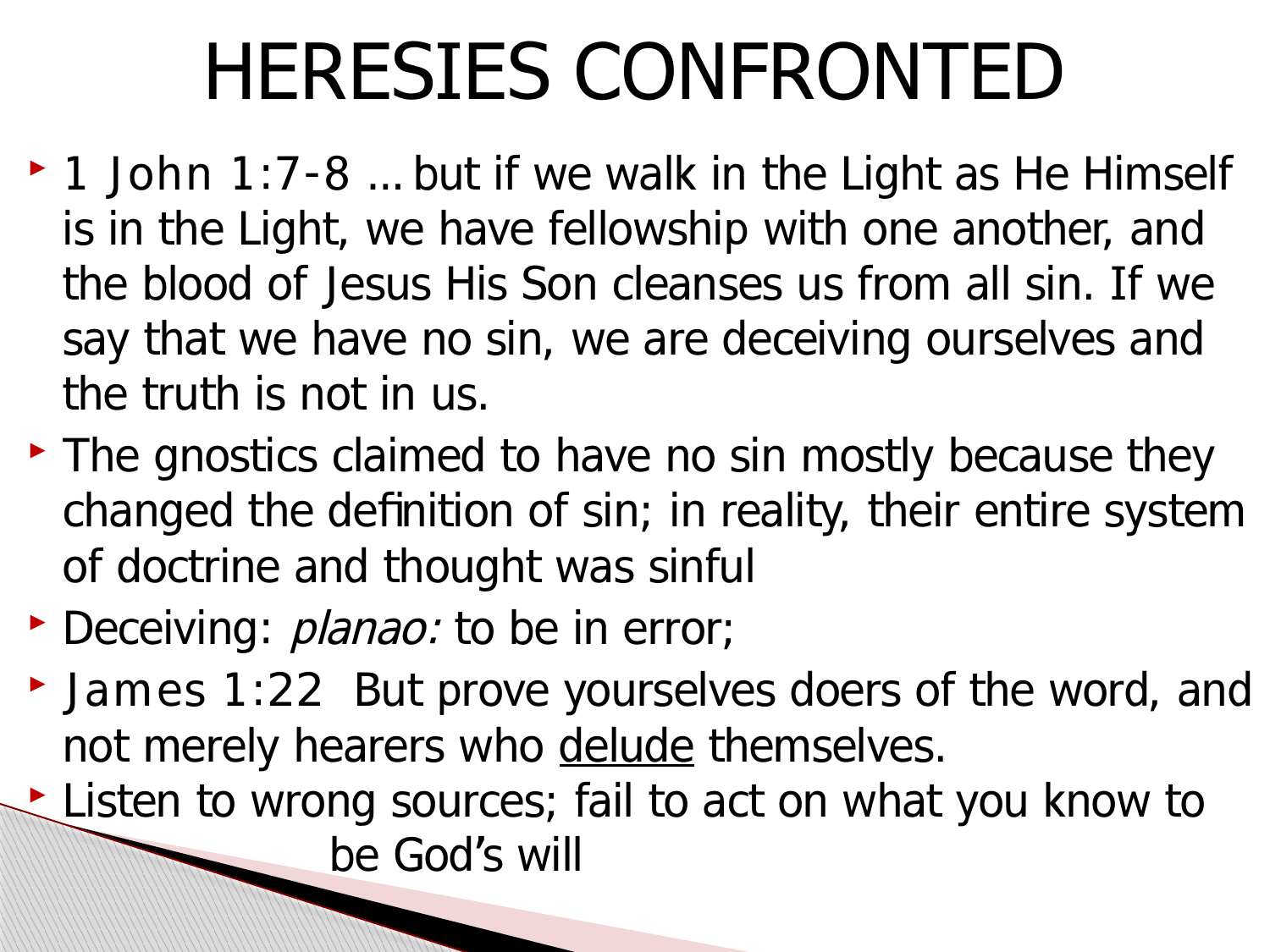

# HERESIES CONFRONTED
1 John 1:7-8 …but if we walk in the Light as He Himself is in the Light, we have fellowship with one another, and the blood of Jesus His Son cleanses us from all sin. If we say that we have no sin, we are deceiving ourselves and the truth is not in us.
The gnostics claimed to have no sin mostly because they changed the definition of sin; in reality, their entire system of doctrine and thought was sinful
Deceiving: planao: to be in error;
James 1:22  But prove yourselves doers of the word, and not merely hearers who delude themselves.
Listen to wrong sources; fail to act on what you know to
                     be God’s will